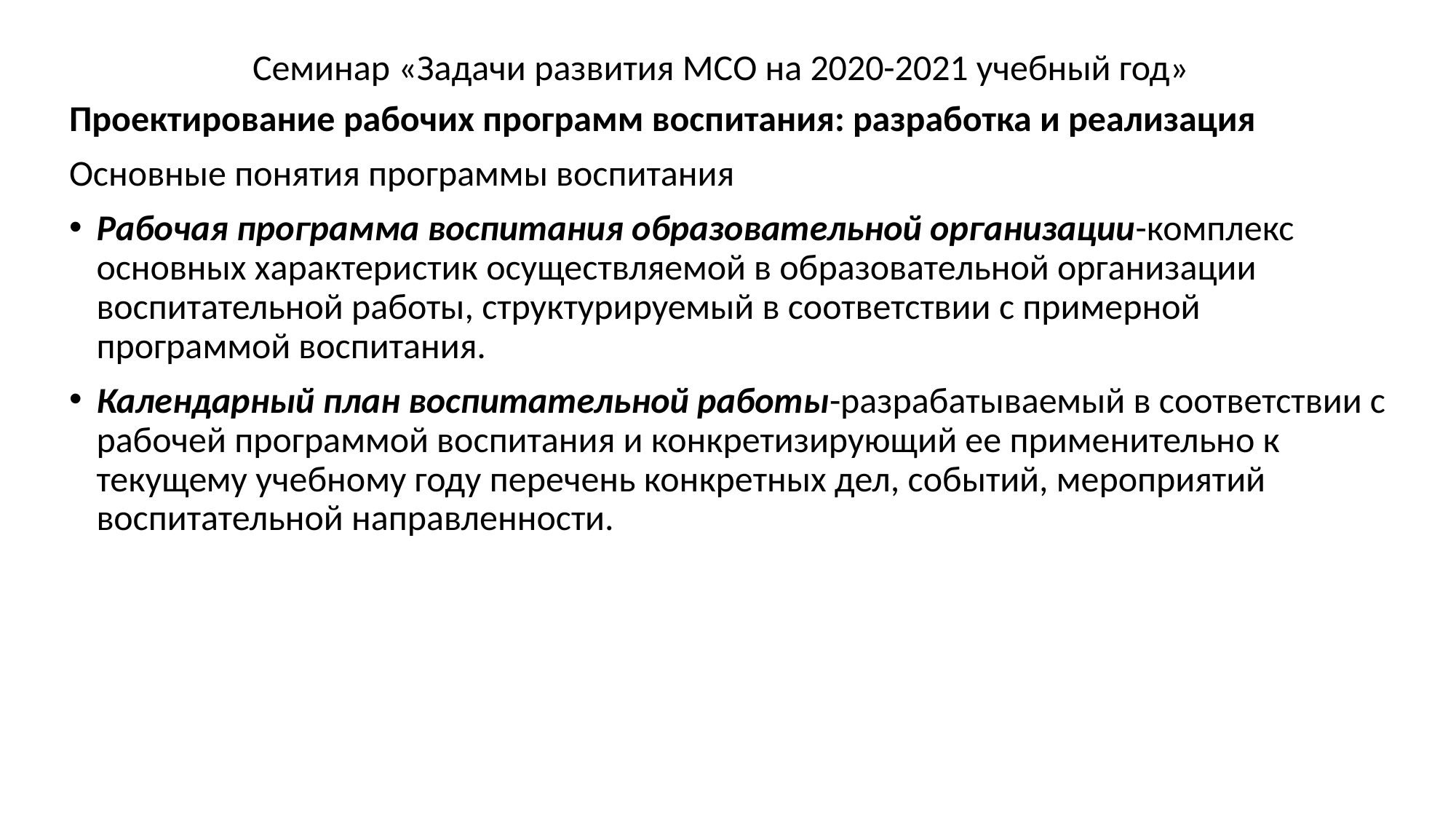

Семинар «Задачи развития МСО на 2020-2021 учебный год»
Проектирование рабочих программ воспитания: разработка и реализация
Основные понятия программы воспитания
Рабочая программа воспитания образовательной организации-комплекс основных характеристик осуществляемой в образовательной организации воспитательной работы, структурируемый в соответствии с примерной программой воспитания.
Календарный план воспитательной работы-разрабатываемый в соответствии с рабочей программой воспитания и конкретизирующий ее применительно к текущему учебному году перечень конкретных дел, событий, мероприятий воспитательной направленности.